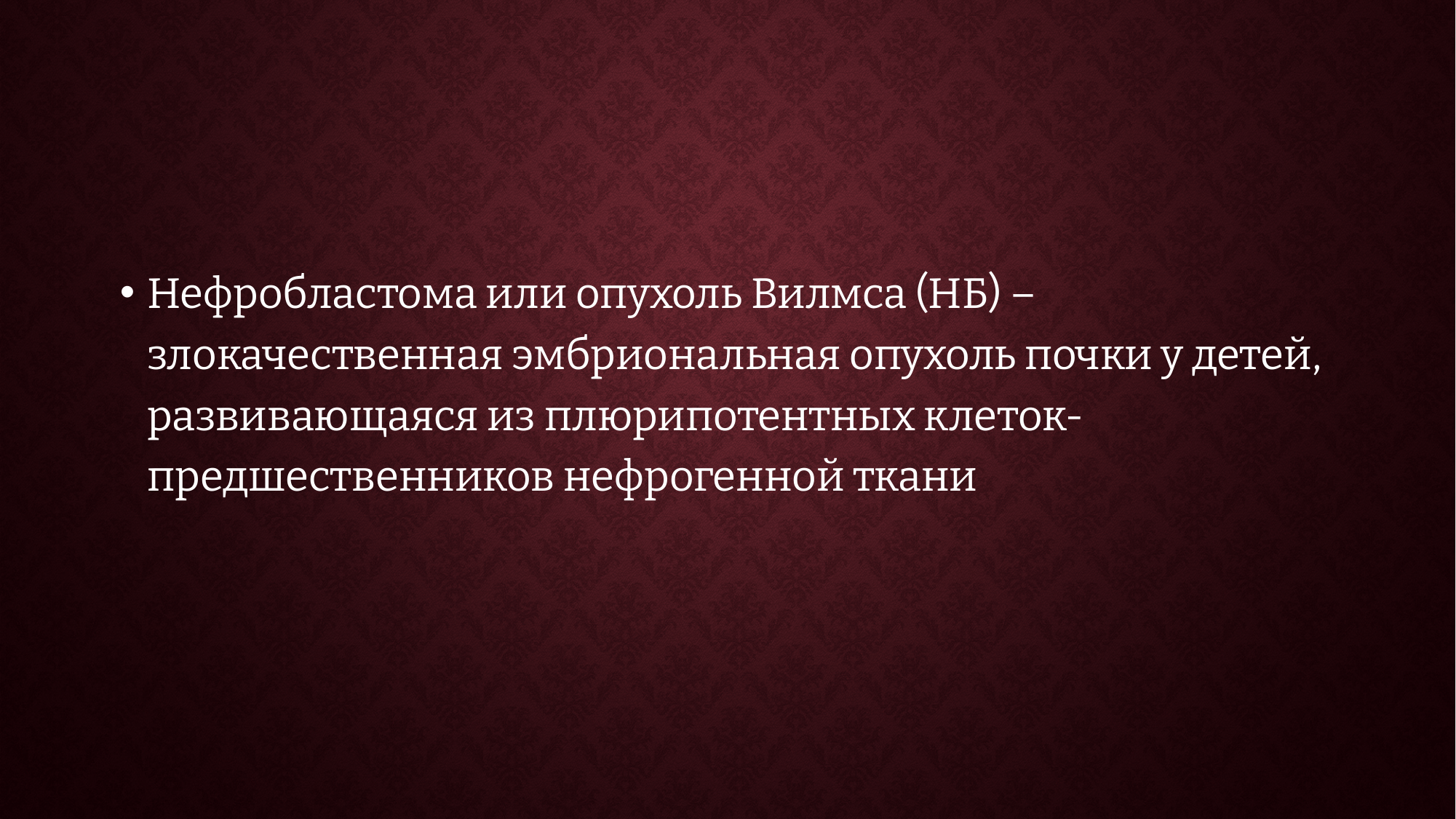

#
Нефробластома или опухоль Вилмса (НБ) – злокачественная эмбриональная опухоль почки у детей, развивающаяся из плюрипотентных клеток-предшественников нефрогенной ткани